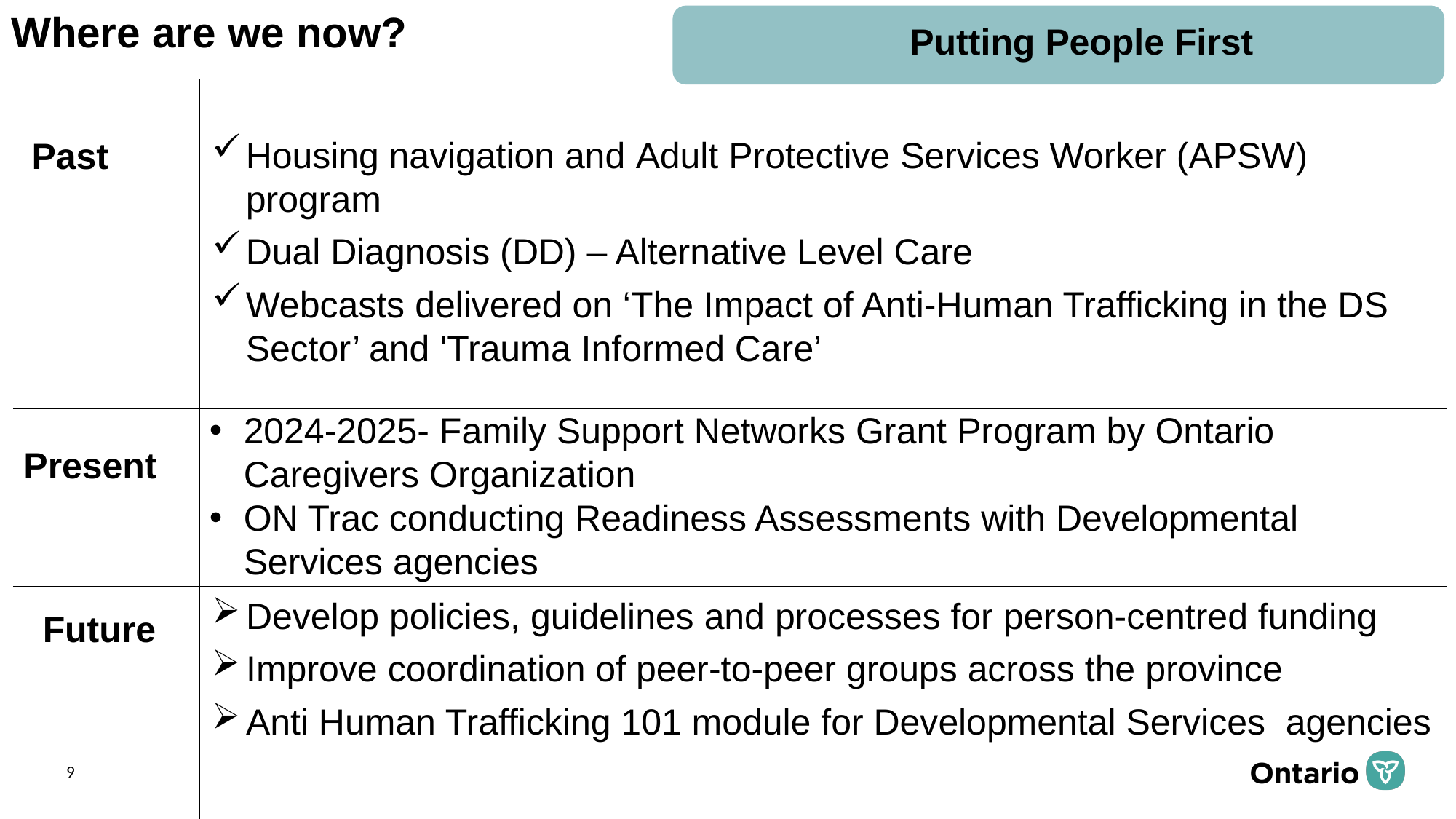

Where are we now?

Putting People First

Housing navigation and Adult Protective Services Worker (APSW) program
Dual Diagnosis (DD) – Alternative Level Care
Webcasts delivered on ‘The Impact of Anti-Human Trafficking in the DS Sector’ and 'Trauma Informed Care’
|  |  |
| --- | --- |
|  |  |
|  |  |
Past
2024-2025- Family Support Networks Grant Program by Ontario Caregivers Organization
ON Trac conducting Readiness Assessments with Developmental Services agencies
Present
Develop policies, guidelines and processes for person-centred funding
Improve coordination of peer-to-peer groups across the province
Anti Human Trafficking 101 module for Developmental Services  agencies
Future
9